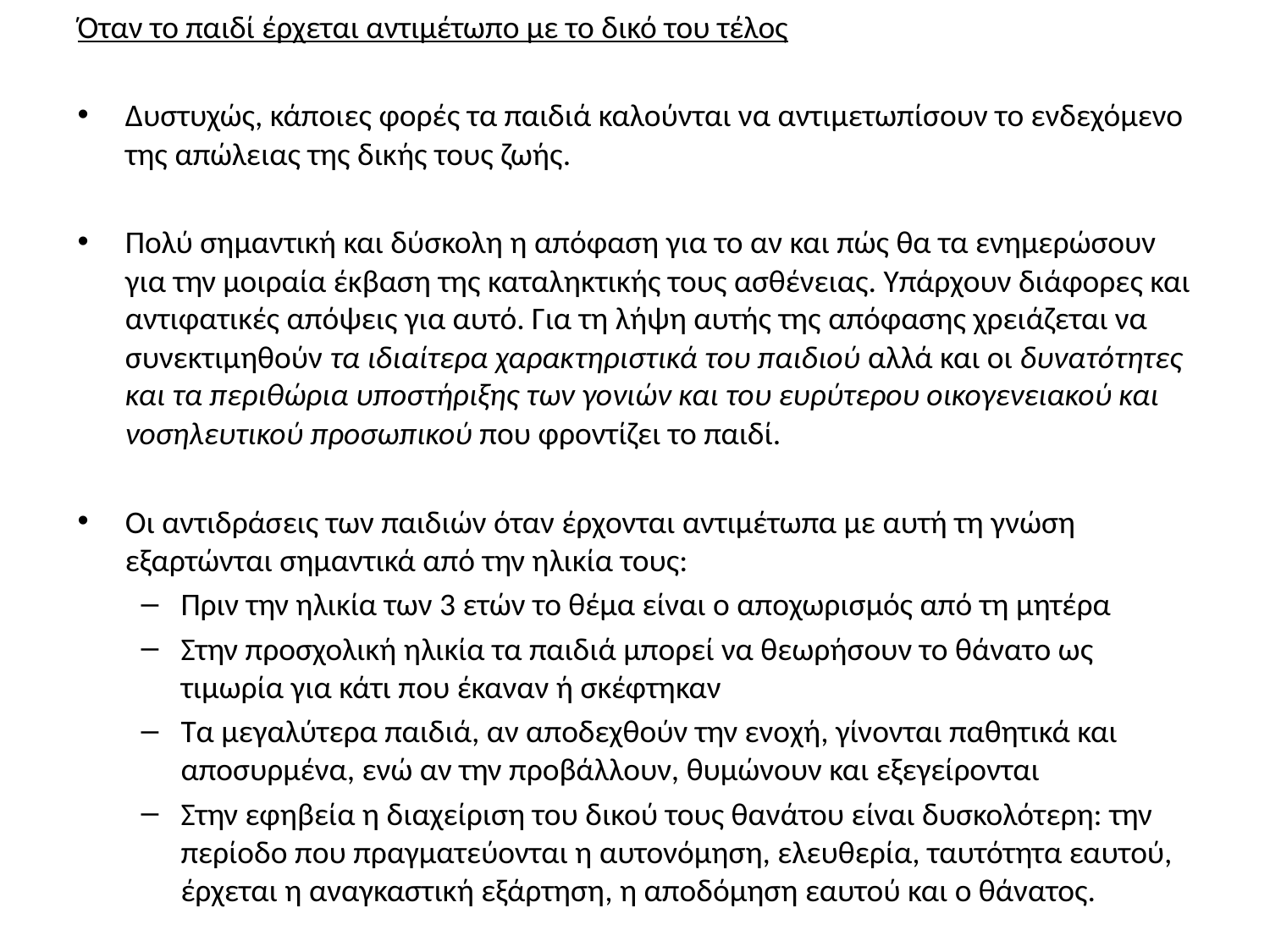

Όταν το παιδί έρχεται αντιμέτωπο με το δικό του τέλος

Δυστυχώς, κάποιες φορές τα παιδιά καλούνται να αντιμετωπίσουν το ενδεχόμενο της απώλειας της δικής τους ζωής.

Πολύ σημαντική και δύσκολη η απόφαση για το αν και πώς θα τα ενημερώσουν για την μοιραία έκβαση της καταληκτικής τους ασθένειας. Υπάρχουν διάφορες και αντιφατικές απόψεις για αυτό. Για τη λήψη αυτής της απόφασης χρειάζεται να συνεκτιμηθούν τα ιδιαίτερα χαρακτηριστικά του παιδιού αλλά και οι δυνατότητες και τα περιθώρια υποστήριξης των γονιών και του ευρύτερου οικογενειακού και νοσηλευτικού προσωπικού που φροντίζει το παιδί.

Οι αντιδράσεις των παιδιών όταν έρχονται αντιμέτωπα με αυτή τη γνώση εξαρτώνται σημαντικά από την ηλικία τους:
Πριν την ηλικία των 3 ετών το θέμα είναι ο αποχωρισμός από τη μητέρα
Στην προσχολική ηλικία τα παιδιά μπορεί να θεωρήσουν το θάνατο ως τιμωρία για κάτι που έκαναν ή σκέφτηκαν
Τα μεγαλύτερα παιδιά, αν αποδεχθούν την ενοχή, γίνονται παθητικά και αποσυρμένα, ενώ αν την προβάλλουν, θυμώνουν και εξεγείρονται
Στην εφηβεία η διαχείριση του δικού τους θανάτου είναι δυσκολότερη: την περίοδο που πραγματεύονται η αυτονόμηση, ελευθερία, ταυτότητα εαυτού, έρχεται η αναγκαστική εξάρτηση, η αποδόμηση εαυτού και ο θάνατος.

Η αντίδραση των απιδιών στη γνώση του επικείμενου θανάτου τους εξαρτάται και από τη στάση, τις αντοχές των γονιών και του φροντιστικού προσωπικού.